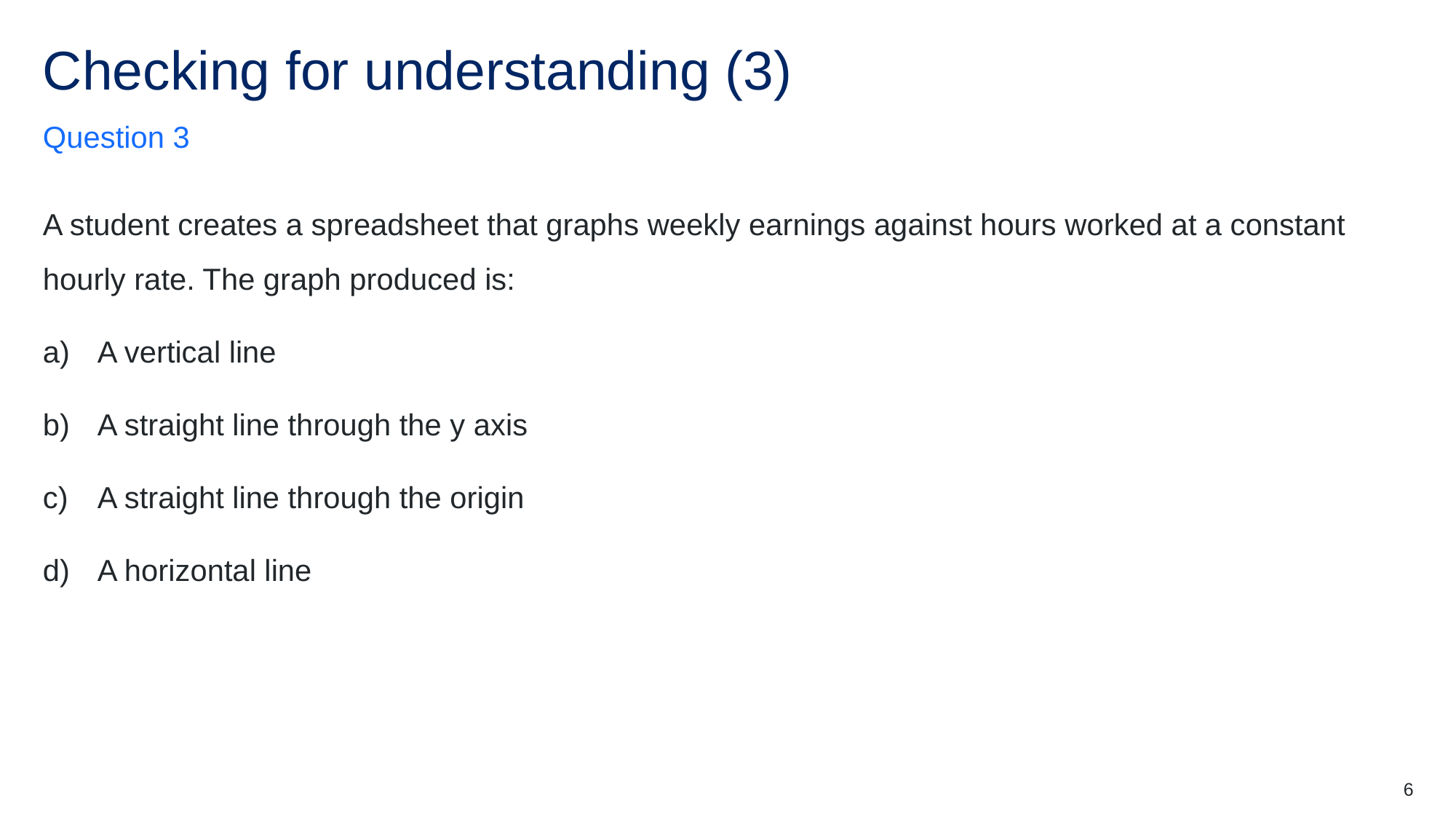

# Checking for understanding (3)
Question 3
A student creates a spreadsheet that graphs weekly earnings against hours worked at a constant hourly rate. The graph produced is:
A vertical line
A straight line through the y axis
A straight line through the origin
A horizontal line
6